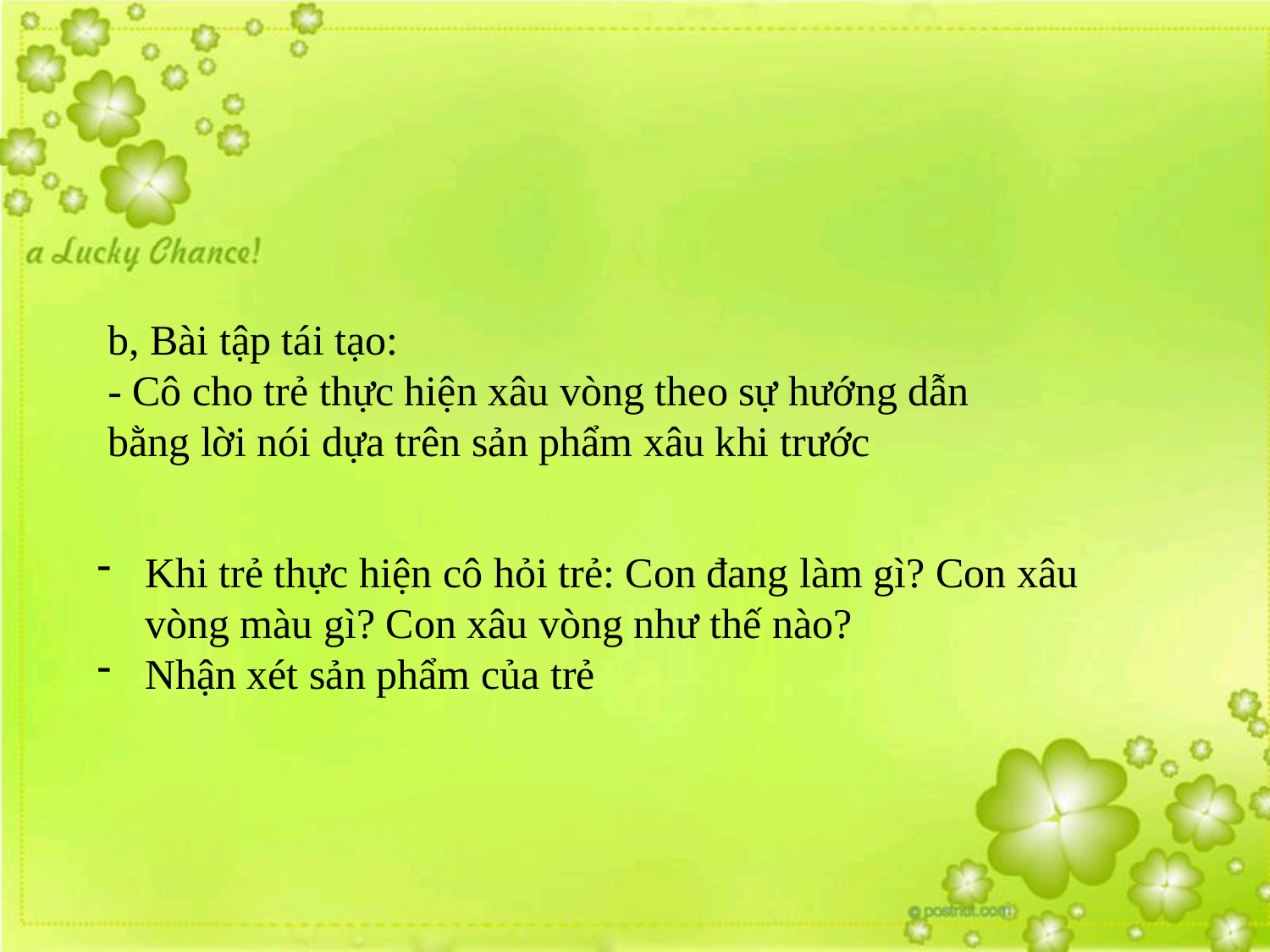

b, Bài tập tái tạo:
- Cô cho trẻ thực hiện xâu vòng theo sự hướng dẫn bằng lời nói dựa trên sản phẩm xâu khi trước
Khi trẻ thực hiện cô hỏi trẻ: Con đang làm gì? Con xâu vòng màu gì? Con xâu vòng như thế nào?
Nhận xét sản phẩm của trẻ